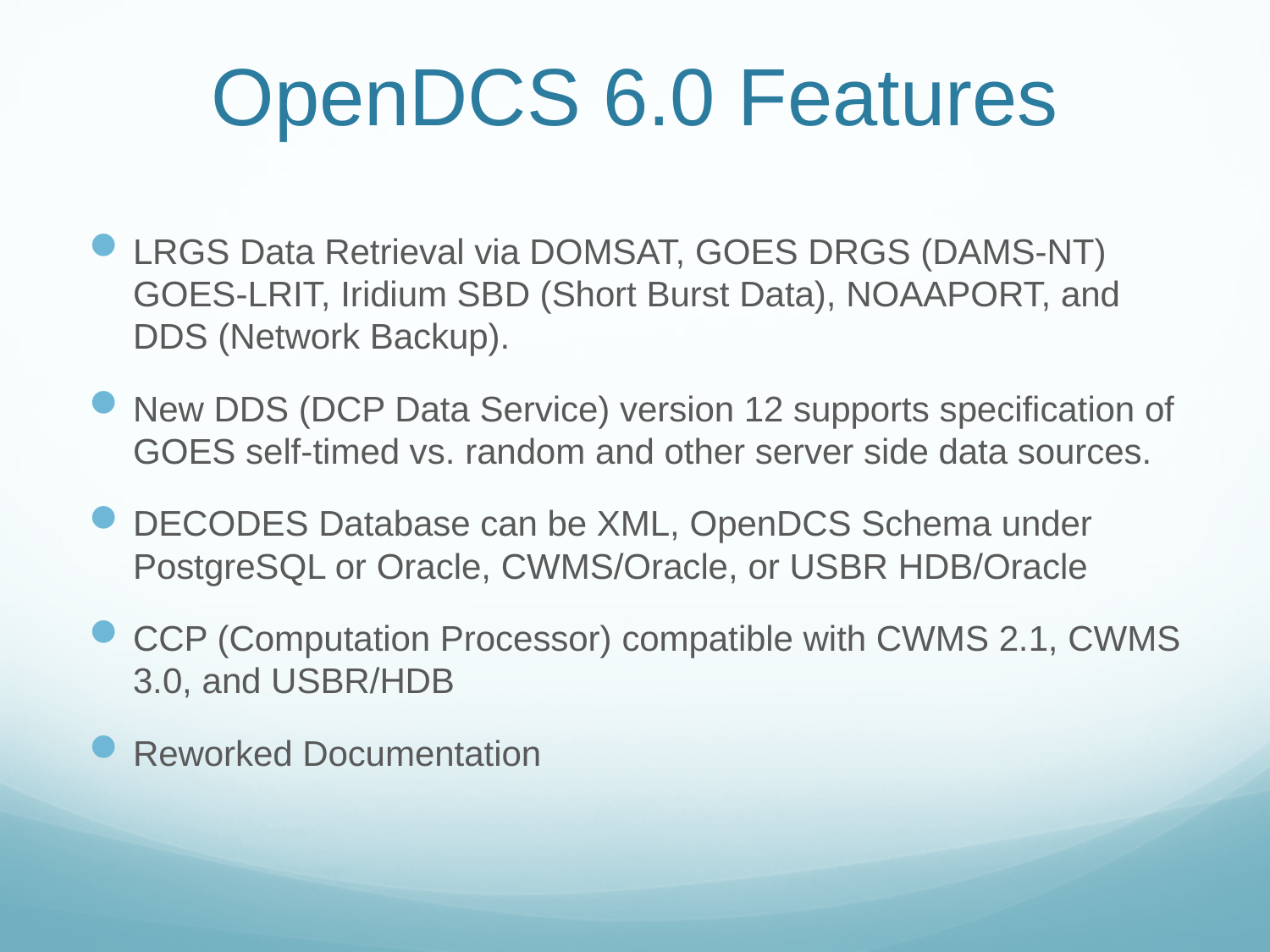

# OpenDCS 6.0 Features
LRGS Data Retrieval via DOMSAT, GOES DRGS (DAMS-NT) GOES-LRIT, Iridium SBD (Short Burst Data), NOAAPORT, and DDS (Network Backup).
New DDS (DCP Data Service) version 12 supports specification of GOES self-timed vs. random and other server side data sources.
DECODES Database can be XML, OpenDCS Schema under PostgreSQL or Oracle, CWMS/Oracle, or USBR HDB/Oracle
CCP (Computation Processor) compatible with CWMS 2.1, CWMS 3.0, and USBR/HDB
Reworked Documentation